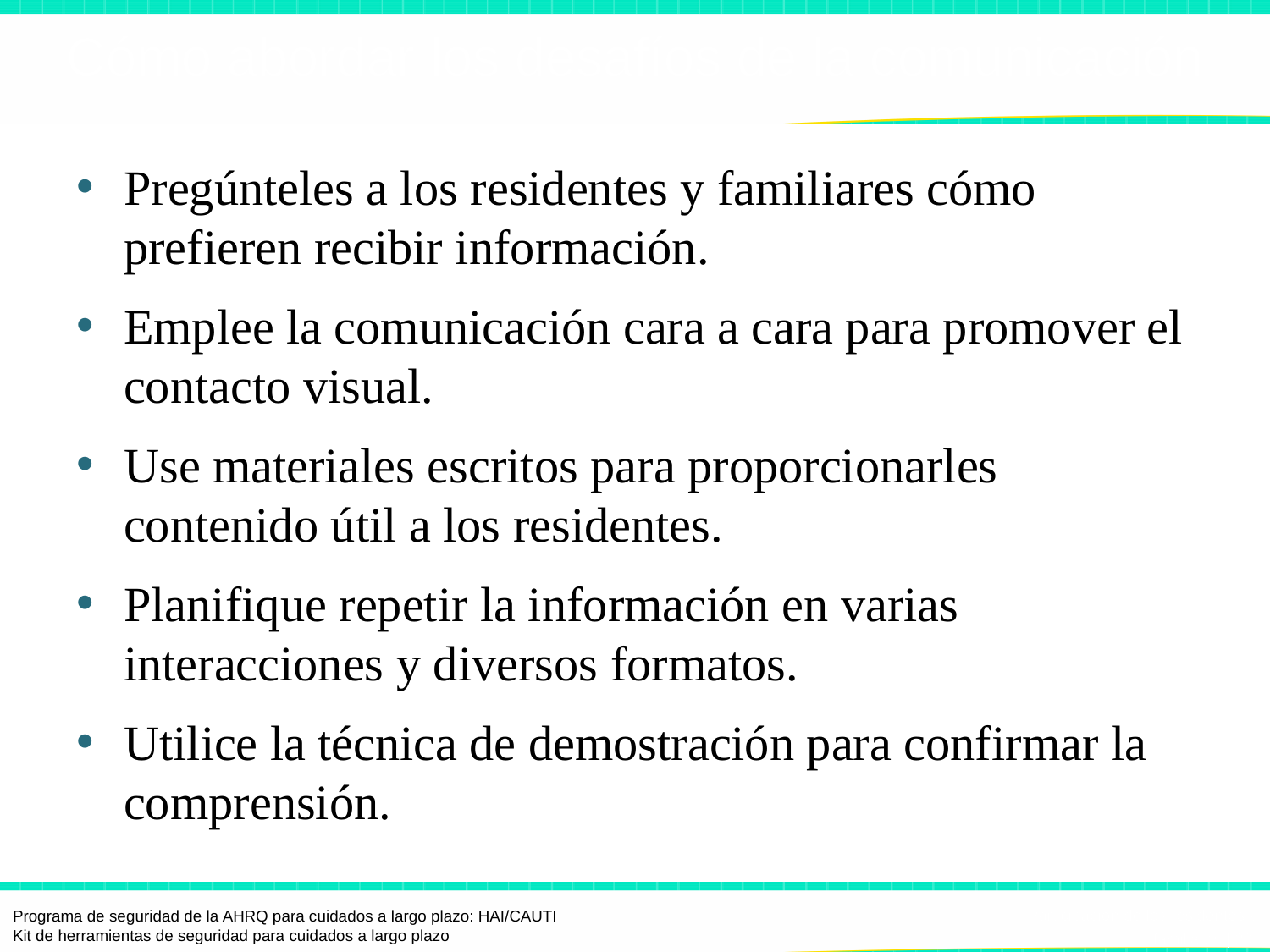

# Cómo abordar los desafíos de la comunicación
Pregúnteles a los residentes y familiares cómo prefieren recibir información.
Emplee la comunicación cara a cara para promover el contacto visual.
Use materiales escritos para proporcionarles contenido útil a los residentes.
Planifique repetir la información en varias interacciones y diversos formatos.
Utilice la técnica de demostración para confirmar la comprensión.

Programa de seguridad de la AHRQ para cuidados a largo plazo: HAI/CAUTI
Kit de herramientas de seguridad para cuidados a largo plazo